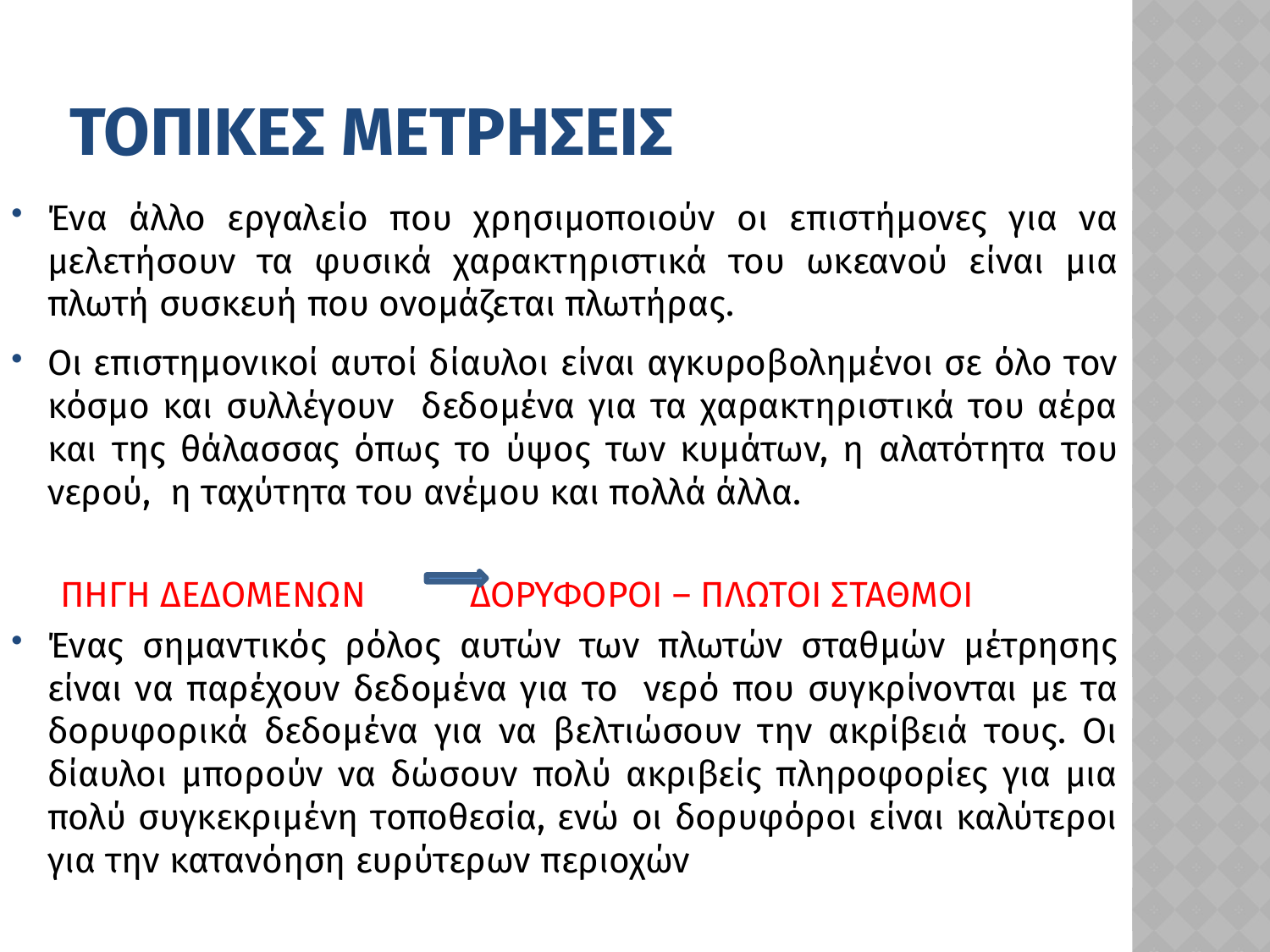

# ΤΟΠΙΚΕΣ ΜΕΤΡΗΣΕΙΣ
Ένα άλλο εργαλείο που χρησιμοποιούν οι επιστήμονες για να μελετήσουν τα φυσικά χαρακτηριστικά του ωκεανού είναι μια πλωτή συσκευή που ονομάζεται πλωτήρας.
Οι επιστημονικοί αυτοί δίαυλοι είναι αγκυροβολημένοι σε όλο τον κόσμο και συλλέγουν  δεδομένα για τα χαρακτηριστικά του αέρα και της θάλασσας όπως το ύψος των κυμάτων, η αλατότητα του νερού,  η ταχύτητα του ανέμου και πολλά άλλα.

     ΠΗΓΗ ΔΕΔΟΜΕΝΩΝ           ΔΟΡΥΦΟΡΟΙ – ΠΛΩΤΟΙ ΣΤΑΘΜΟΙ
Ένας σημαντικός ρόλος αυτών των πλωτών σταθμών μέτρησης είναι να παρέχουν δεδομένα για το  νερό που συγκρίνονται με τα δορυφορικά δεδομένα για να βελτιώσουν την ακρίβειά τους. Οι δίαυλοι μπορούν να δώσουν πολύ ακριβείς πληροφορίες για μια πολύ συγκεκριμένη τοποθεσία, ενώ οι δορυφόροι είναι καλύτεροι για την κατανόηση ευρύτερων περιοχών